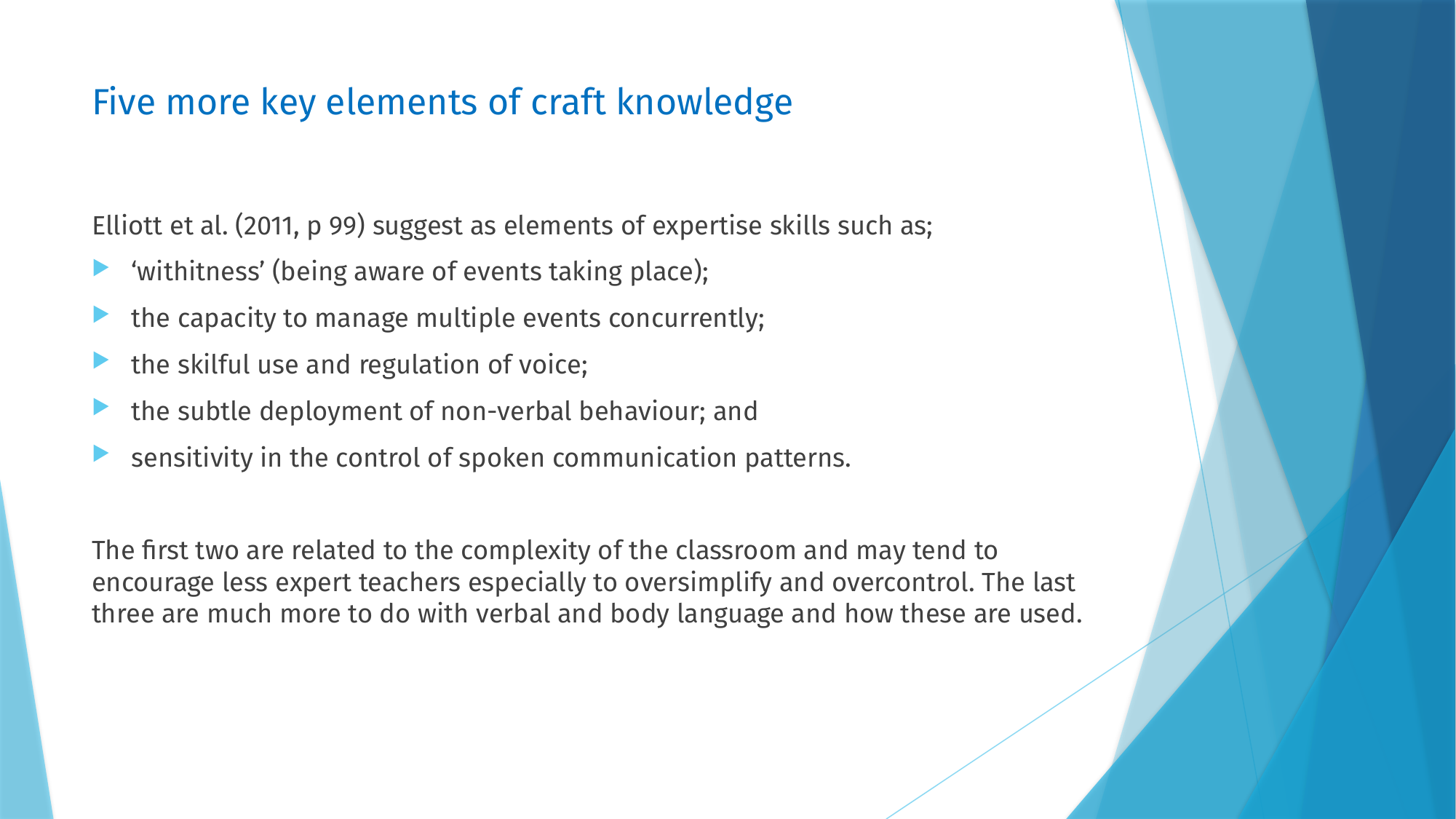

# Five more key elements of craft knowledge
Elliott et al. (2011, p 99) suggest as elements of expertise skills such as;
‘withitness’ (being aware of events taking place);
the capacity to manage multiple events concurrently;
the skilful use and regulation of voice;
the subtle deployment of non-verbal behaviour; and
sensitivity in the control of spoken communication patterns.

The first two are related to the complexity of the classroom and may tend to encourage less expert teachers especially to oversimplify and overcontrol. The last three are much more to do with verbal and body language and how these are used.